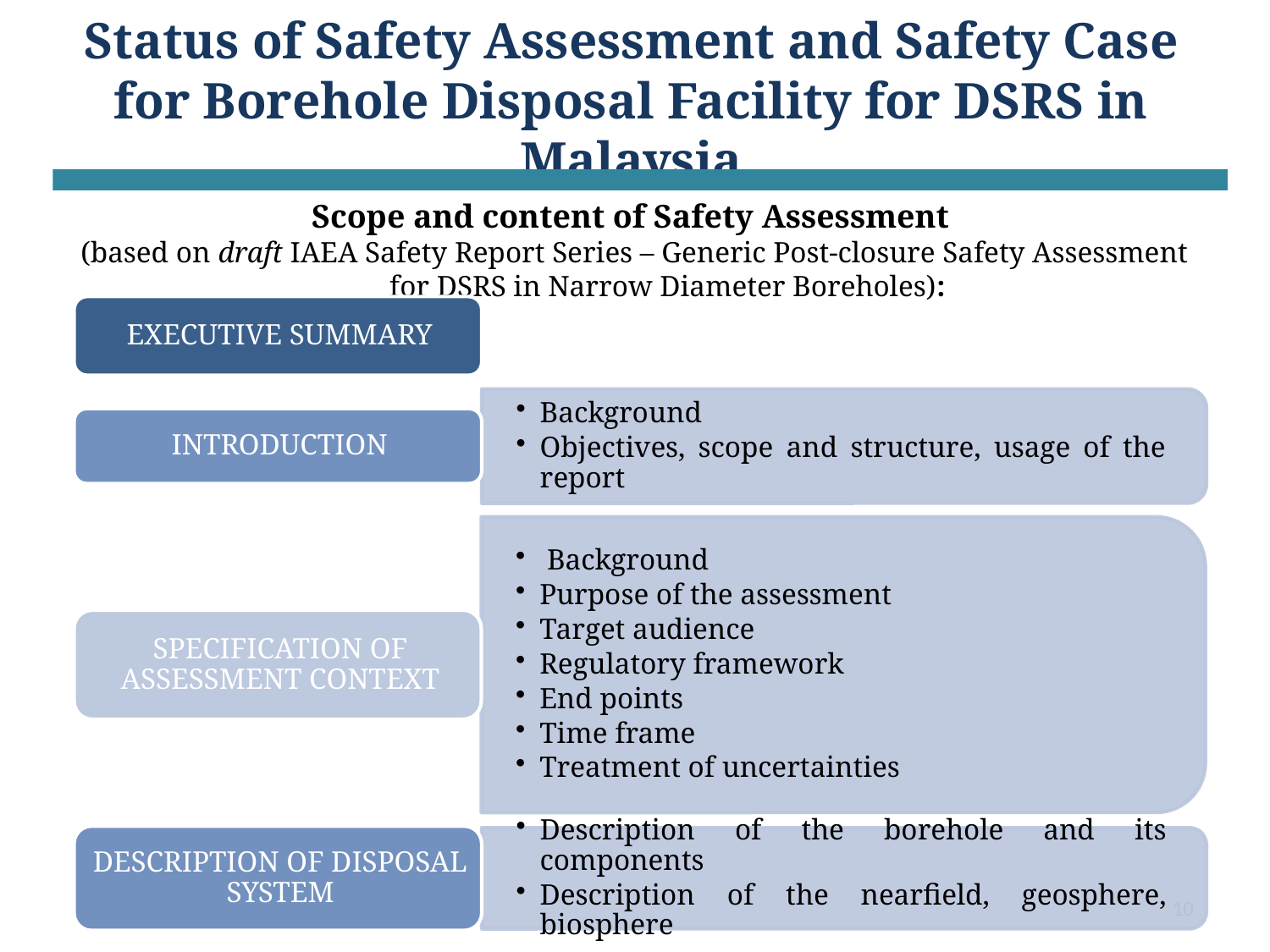

# Status of Safety Assessment and Safety Case for Borehole Disposal Facility for DSRS in Malaysia

Scope and content of Safety Assessment
(based on draft IAEA Safety Report Series – Generic Post-closure Safety Assessment for DSRS in Narrow Diameter Boreholes):

EXECUTIVE SUMMARY
Background
Objectives, scope and structure, usage of the report
INTRODUCTION
 Background
Purpose of the assessment
Target audience
Regulatory framework
End points
Time frame
Treatment of uncertainties
SPECIFICATION OF ASSESSMENT CONTEXT
Description of the borehole and its components
Description of the nearfield, geosphere, biosphere
DESCRIPTION OF DISPOSAL SYSTEM
10